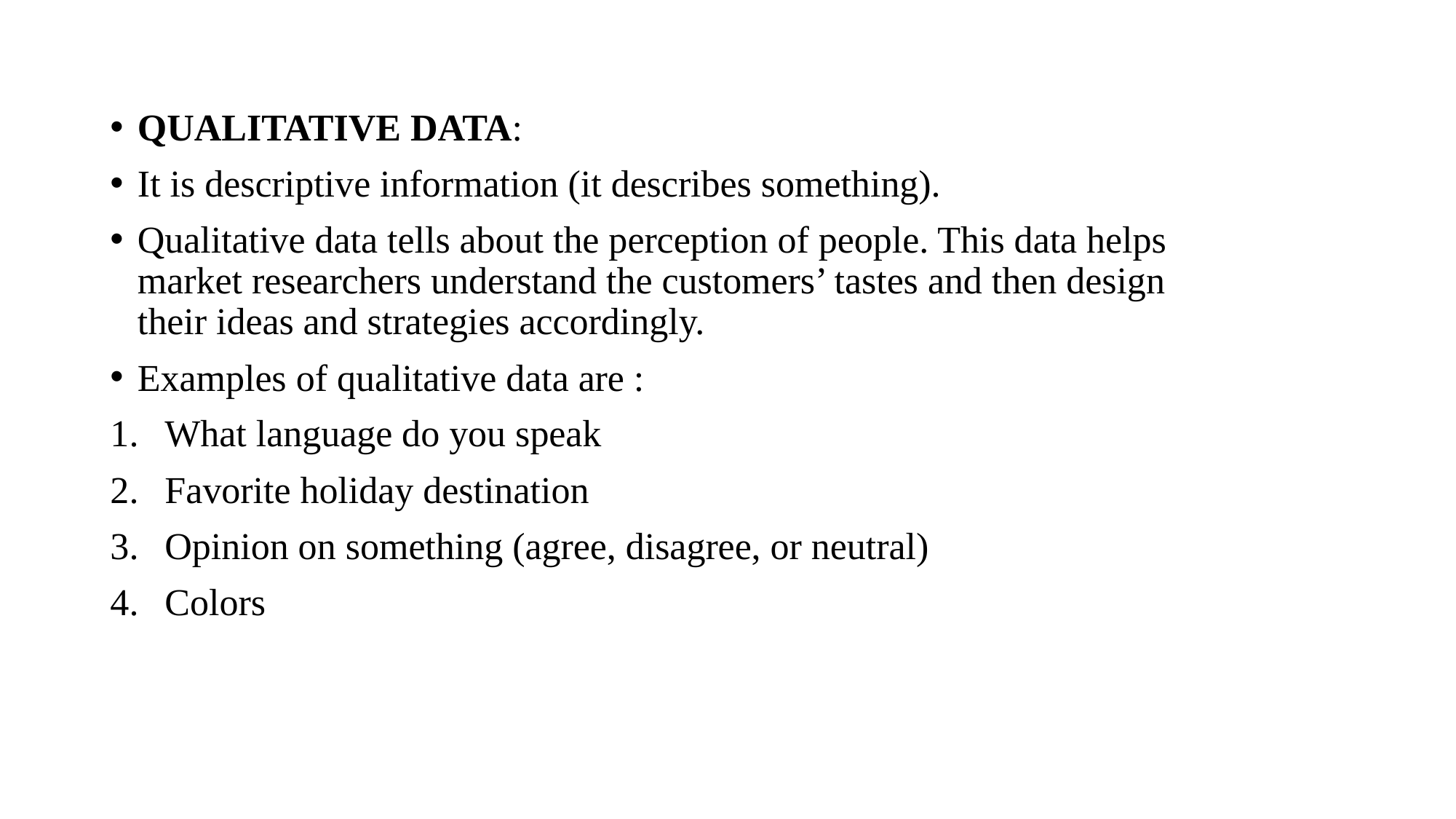

QUALITATIVE DATA:
It is descriptive information (it describes something).
Qualitative data tells about the perception of people. This data helps market researchers understand the customers’ tastes and then design their ideas and strategies accordingly.
Examples of qualitative data are :
What language do you speak
Favorite holiday destination
Opinion on something (agree, disagree, or neutral)
Colors